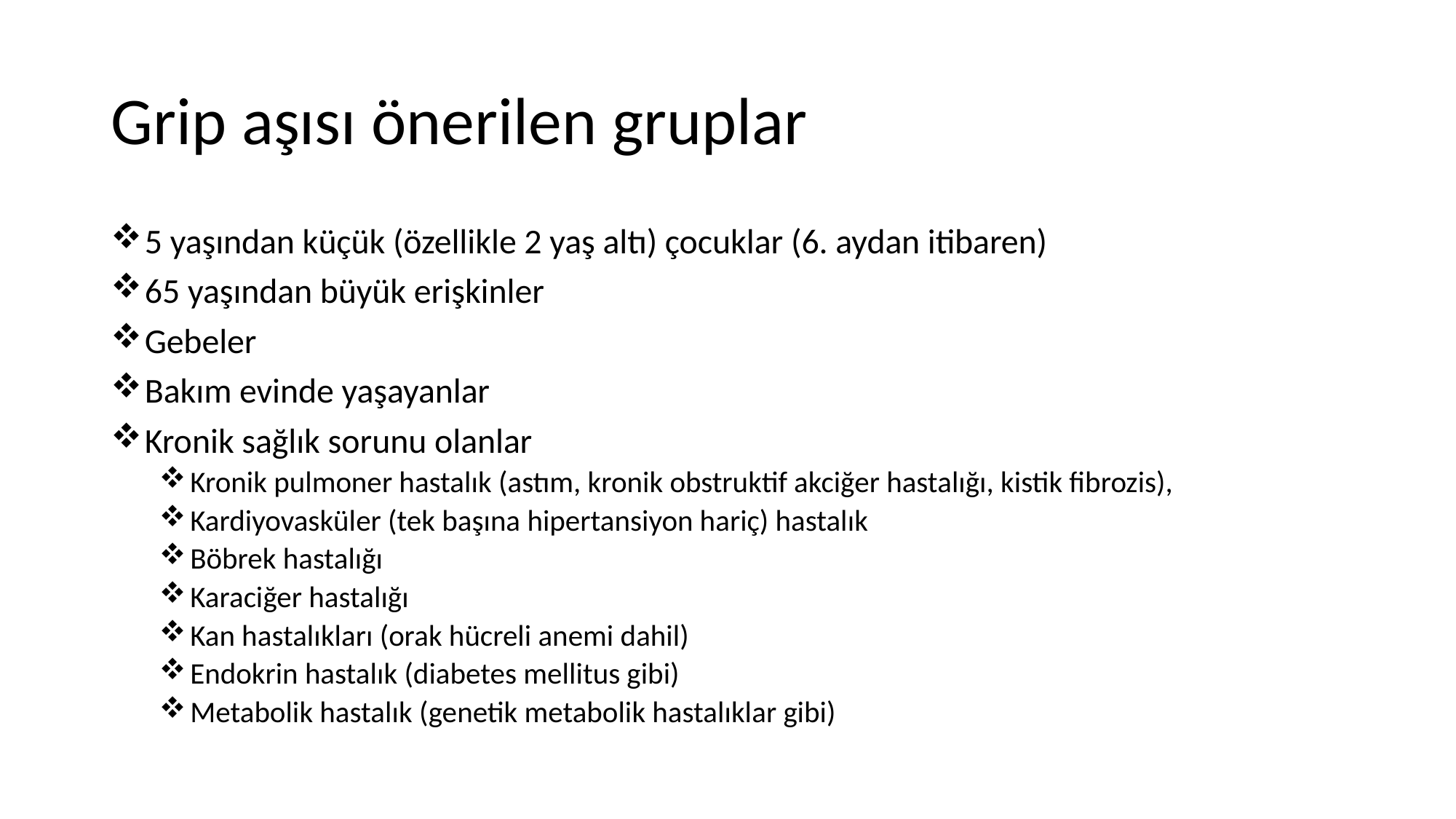

# Grip aşısı önerilen gruplar
 5 yaşından küçük (özellikle 2 yaş altı) çocuklar (6. aydan itibaren)
 65 yaşından büyük erişkinler
 Gebeler
 Bakım evinde yaşayanlar
 Kronik sağlık sorunu olanlar
 Kronik pulmoner hastalık (astım, kronik obstruktif akciğer hastalığı, kistik fibrozis),
 Kardiyovasküler (tek başına hipertansiyon hariç) hastalık
 Böbrek hastalığı
 Karaciğer hastalığı
 Kan hastalıkları (orak hücreli anemi dahil)
 Endokrin hastalık (diabetes mellitus gibi)
 Metabolik hastalık (genetik metabolik hastalıklar gibi)